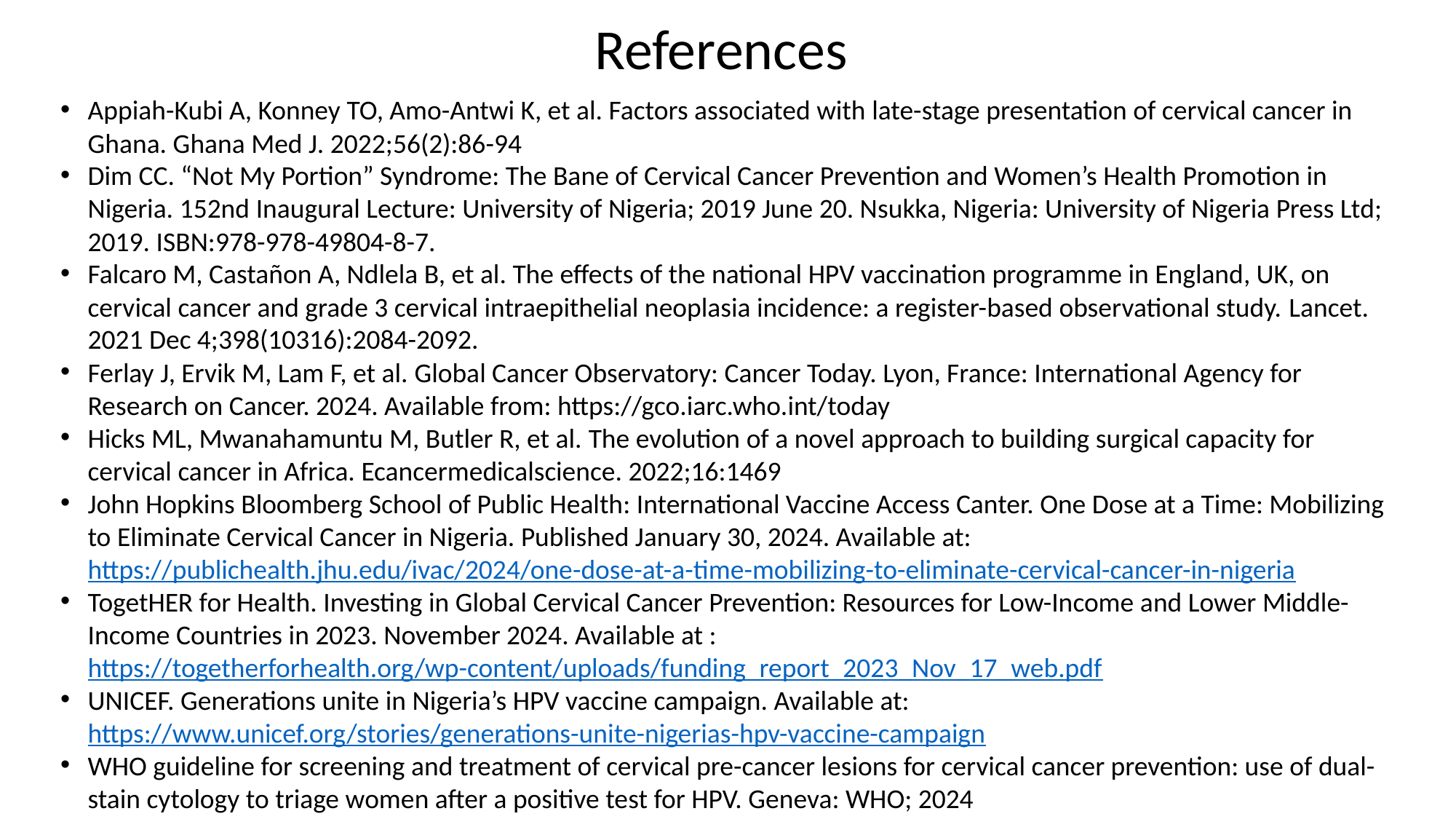

# References
Appiah-Kubi A, Konney TO, Amo-Antwi K, et al. Factors associated with late-stage presentation of cervical cancer in Ghana. Ghana Med J. 2022;56(2):86-94
Dim CC. “Not My Portion” Syndrome: The Bane of Cervical Cancer Prevention and Women’s Health Promotion in Nigeria. 152nd Inaugural Lecture: University of Nigeria; 2019 June 20. Nsukka, Nigeria: University of Nigeria Press Ltd; 2019. ISBN:978-978-49804-8-7.
Falcaro M, Castañon A, Ndlela B, et al. The effects of the national HPV vaccination programme in England, UK, on cervical cancer and grade 3 cervical intraepithelial neoplasia incidence: a register-based observational study. Lancet. 2021 Dec 4;398(10316):2084-2092.
Ferlay J, Ervik M, Lam F, et al. Global Cancer Observatory: Cancer Today. Lyon, France: International Agency for Research on Cancer. 2024. Available from: https://gco.iarc.who.int/today
Hicks ML, Mwanahamuntu M, Butler R, et al. The evolution of a novel approach to building surgical capacity for cervical cancer in Africa. Ecancermedicalscience. 2022;16:1469
John Hopkins Bloomberg School of Public Health: International Vaccine Access Canter. One Dose at a Time: Mobilizing to Eliminate Cervical Cancer in Nigeria. Published January 30, 2024. Available at: https://publichealth.jhu.edu/ivac/2024/one-dose-at-a-time-mobilizing-to-eliminate-cervical-cancer-in-nigeria
TogetHER for Health. Investing in Global Cervical Cancer Prevention: Resources for Low-Income and Lower Middle-Income Countries in 2023. November 2024. Available at : https://togetherforhealth.org/wp-content/uploads/funding_report_2023_Nov_17_web.pdf
UNICEF. Generations unite in Nigeria’s HPV vaccine campaign. Available at: https://www.unicef.org/stories/generations-unite-nigerias-hpv-vaccine-campaign
WHO guideline for screening and treatment of cervical pre-cancer lesions for cervical cancer prevention: use of dual-stain cytology to triage women after a positive test for HPV. Geneva: WHO; 2024